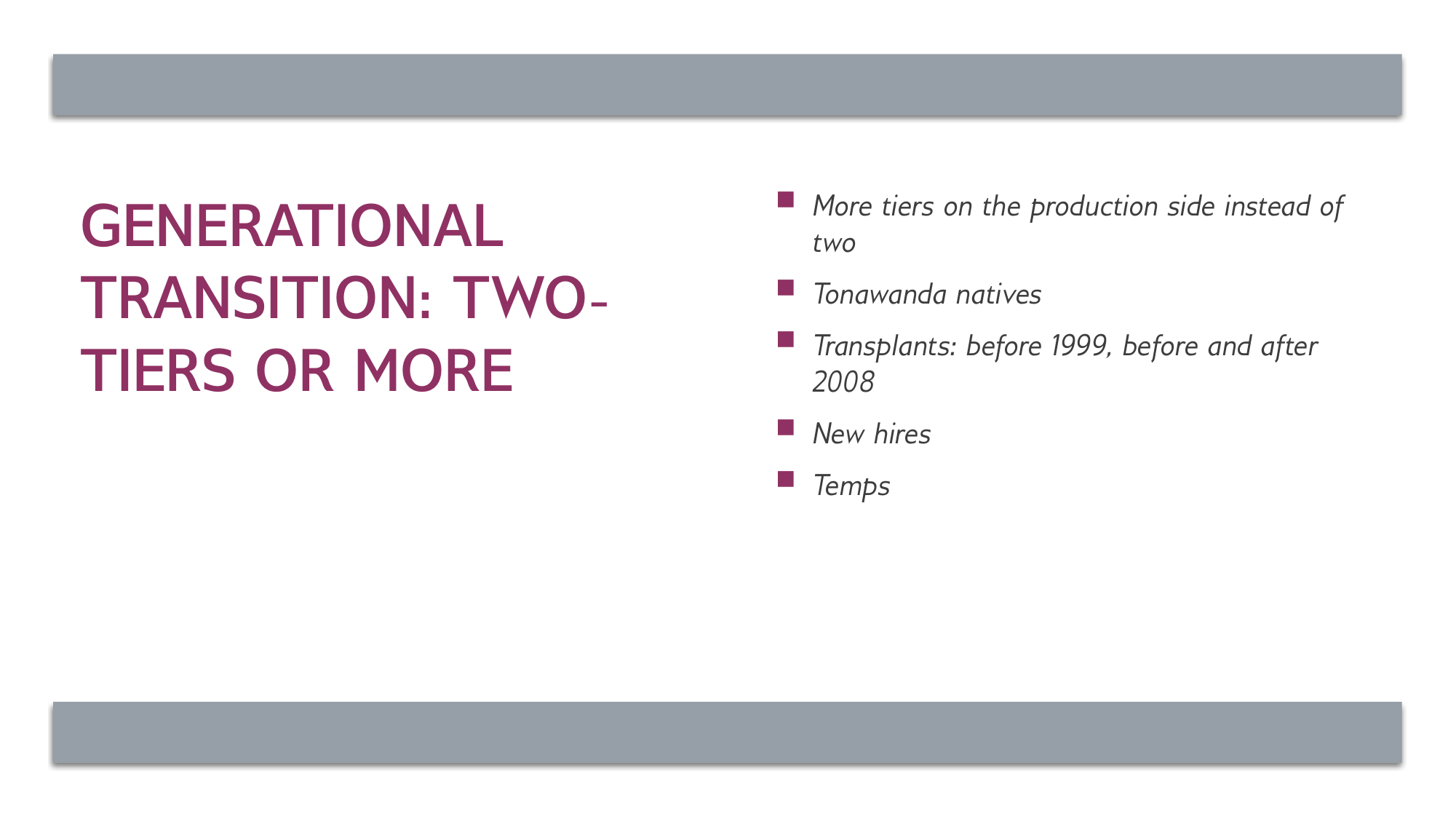

# Generational transition: Two-tiers or more
More tiers on the production side instead of two
Tonawanda natives
Transplants: before 1999, before and after 2008
New hires
Temps